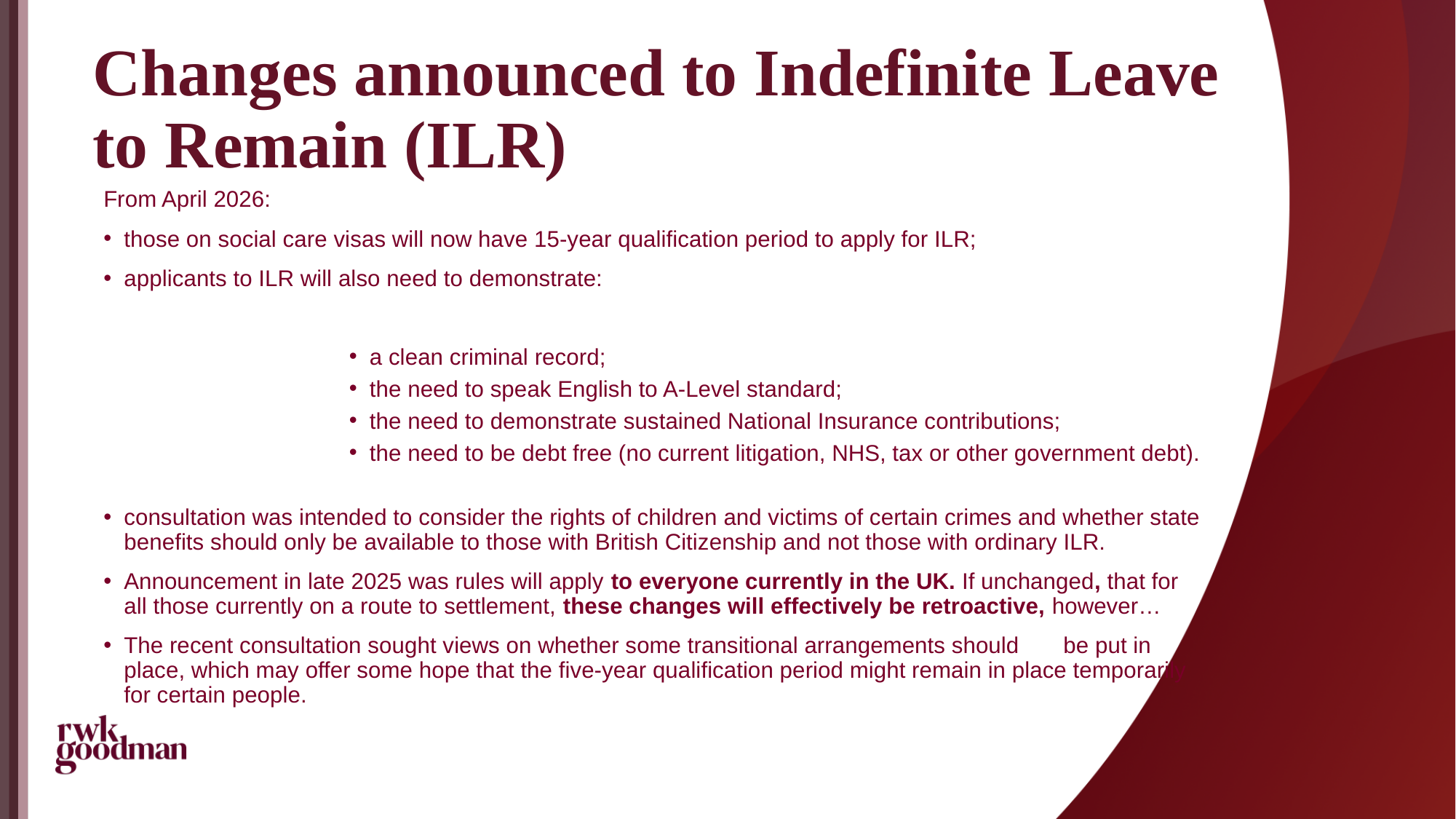

# Changes announced to Indefinite Leave to Remain (ILR)
From April 2026:
those on social care visas will now have 15-year qualification period to apply for ILR;
applicants to ILR will also need to demonstrate:

a clean criminal record;
the need to speak English to A-Level standard;
the need to demonstrate sustained National Insurance contributions;
the need to be debt free (no current litigation, NHS, tax or other government debt).
consultation was intended to consider the rights of children and victims of certain crimes and whether state benefits should only be available to those with British Citizenship and not those with ordinary ILR.
Announcement in late 2025 was rules will apply to everyone currently in the UK. If unchanged, that for all those currently on a route to settlement, these changes will effectively be retroactive, however…
The recent consultation sought views on whether some transitional arrangements should       be put in place, which may offer some hope that the five-year qualification period might remain in place temporarily for certain people.